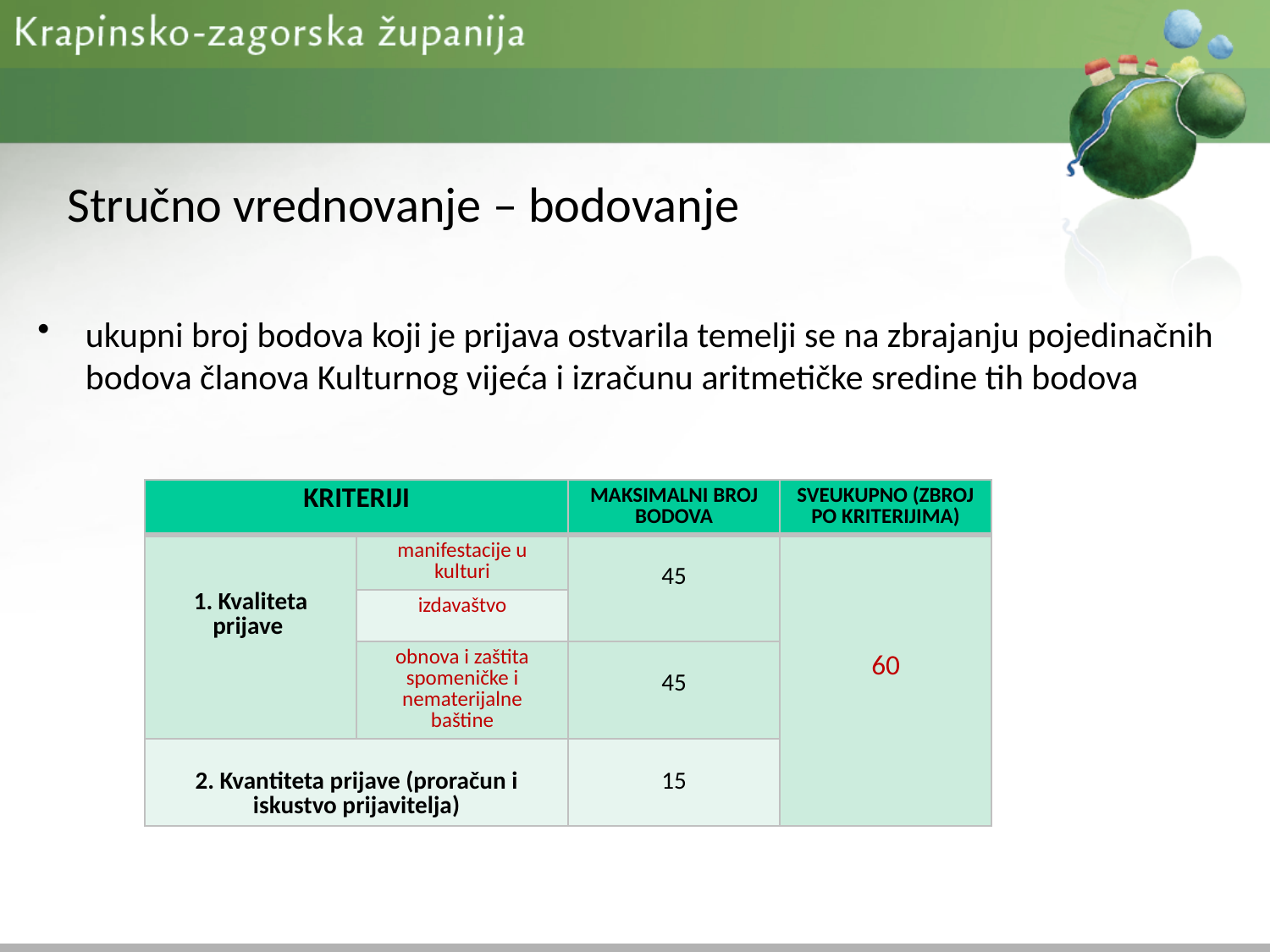

# Stručno vrednovanje – bodovanje

ukupni broj bodova koji je prijava ostvarila temelji se na zbrajanju pojedinačnih bodova članova Kulturnog vijeća i izračunu aritmetičke sredine tih bodova

| KRITERIJI |  | MAKSIMALNI BROJ BODOVA | SVEUKUPNO (ZBROJ PO KRITERIJIMA) |
| --- | --- | --- | --- |
| 1. Kvaliteta prijave | manifestacije u kulturi | 45 | 60 |
|  | izdavaštvo |  |  |
|  | obnova i zaštita spomeničke i nematerijalne baštine | 45 |  |
| 2. Kvantiteta prijave (proračun i iskustvo prijavitelja) |  | 15 |  |